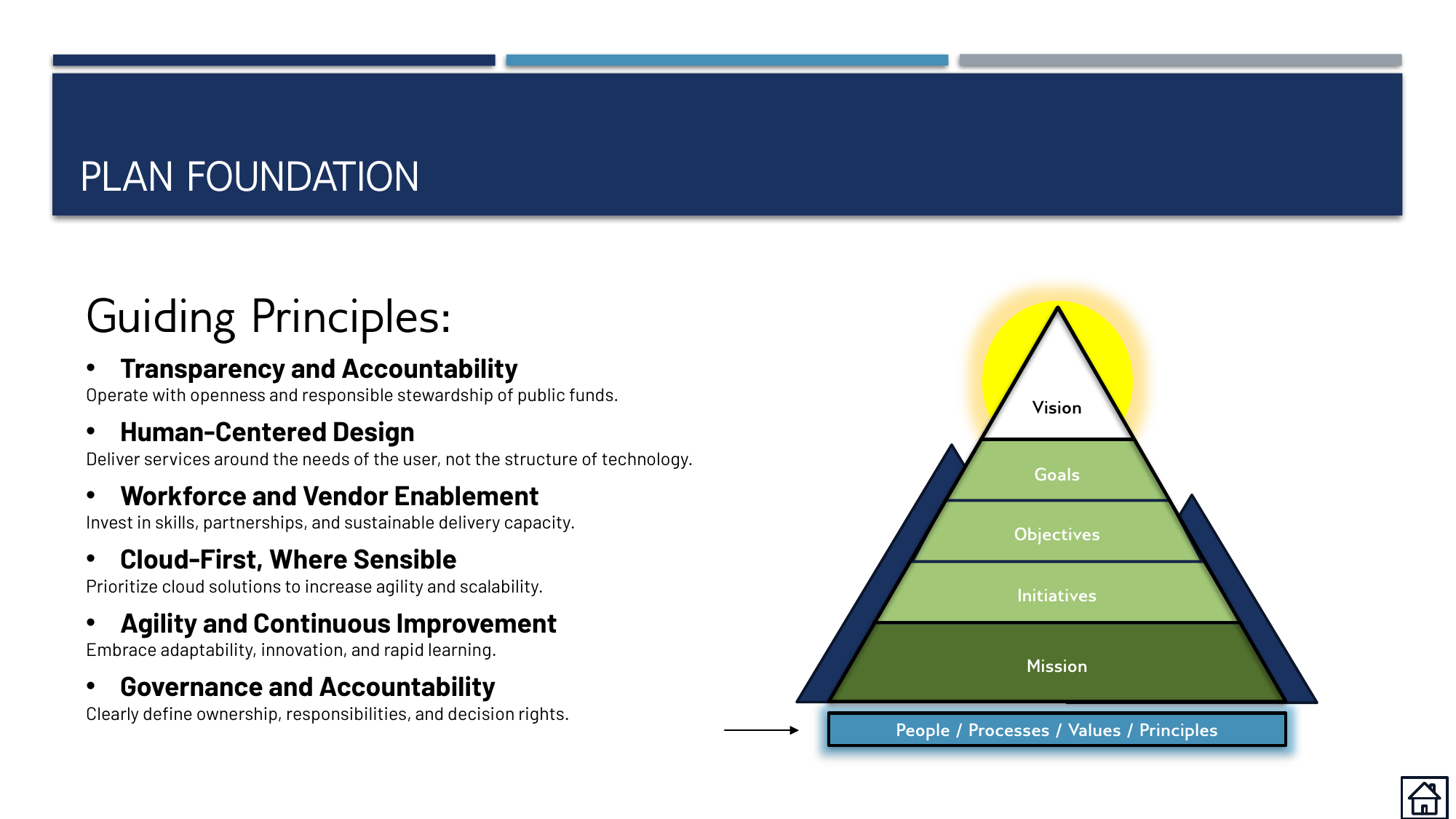

# Plan foundation

Vision

Goals
Objectives
Initiatives
Mission
People / Processes / Values / Principles

Guiding Principles:
Transparency and Accountability
Operate with openness and responsible stewardship of public funds.
Human-Centered Design
Deliver services around the needs of the user, not the structure of technology.
Workforce and Vendor Enablement
Invest in skills, partnerships, and sustainable delivery capacity.
Cloud-First, Where Sensible
Prioritize cloud solutions to increase agility and scalability.
Agility and Continuous Improvement
Embrace adaptability, innovation, and rapid learning.
Governance and Accountability
Clearly define ownership, responsibilities, and decision rights.